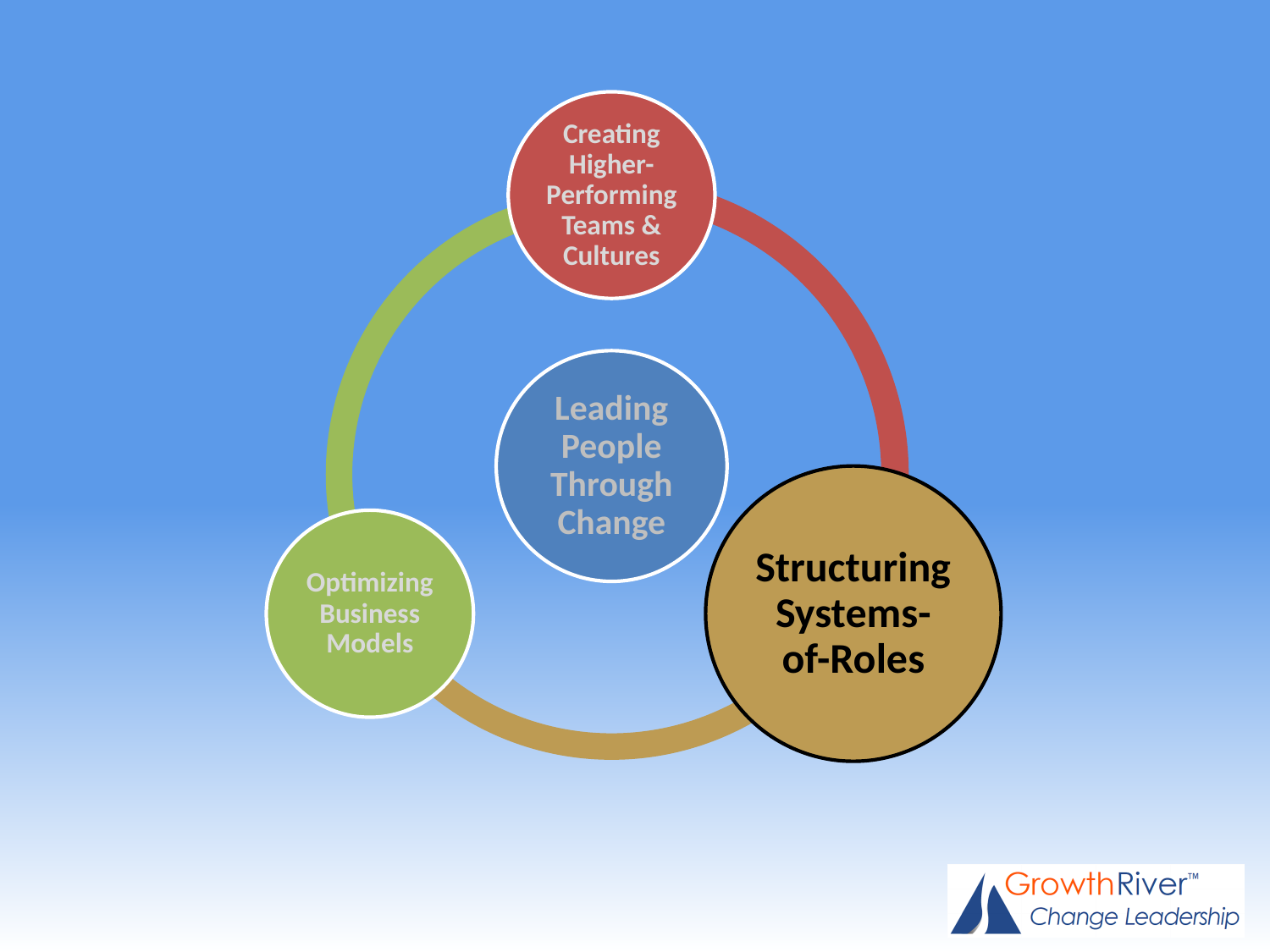

Leading People Through Change
Creating Higher-Performing Teams & Cultures
Structuring Systems-of-Roles
Optimizing Business Models